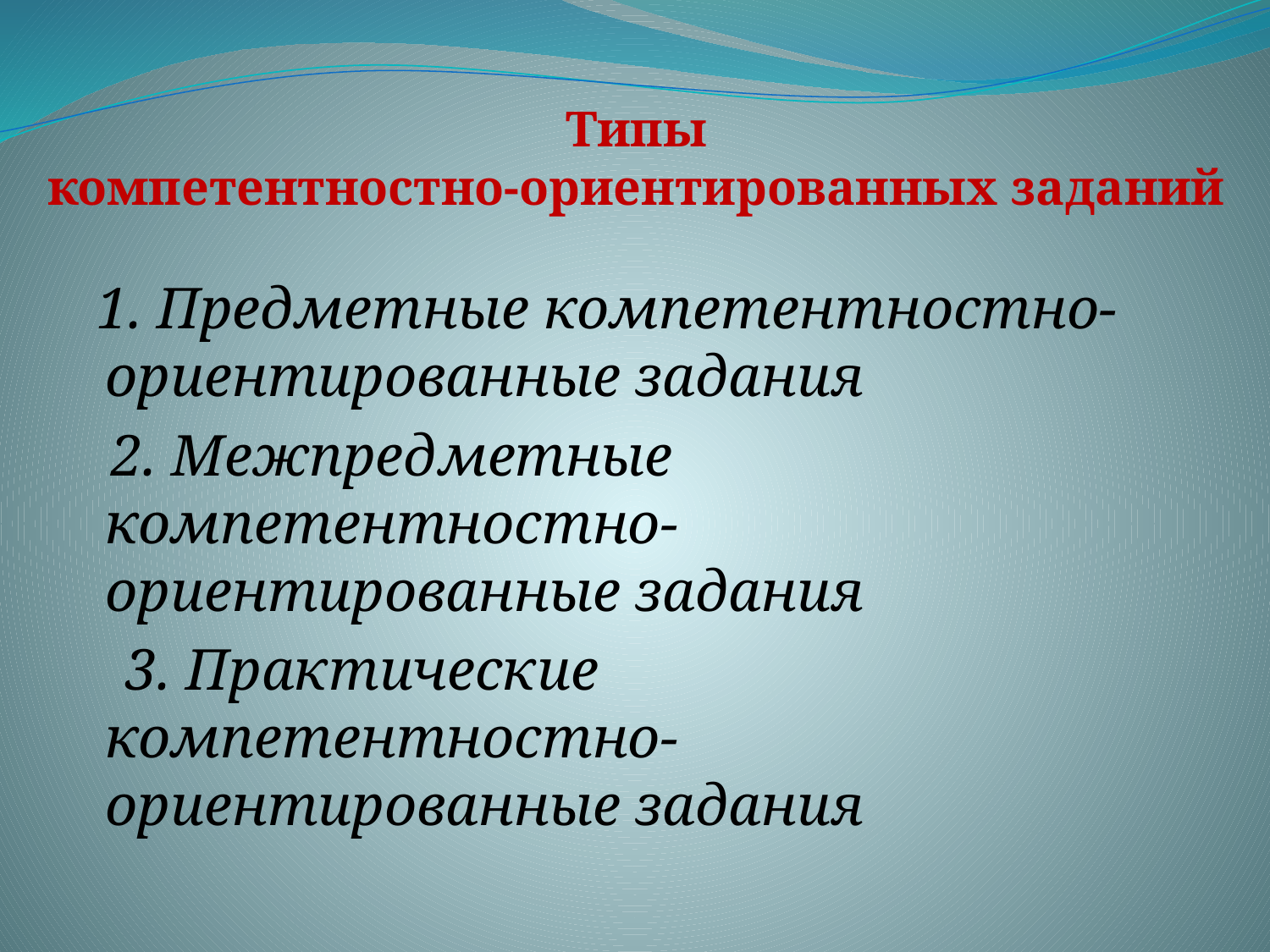

# Типы компетентностно-ориентированных заданий
  1. Предметные компетентностно-ориентированные задания
   2. Межпредметные компетентностно-ориентированные задания
    3. Практические компетентностно-ориентированные задания